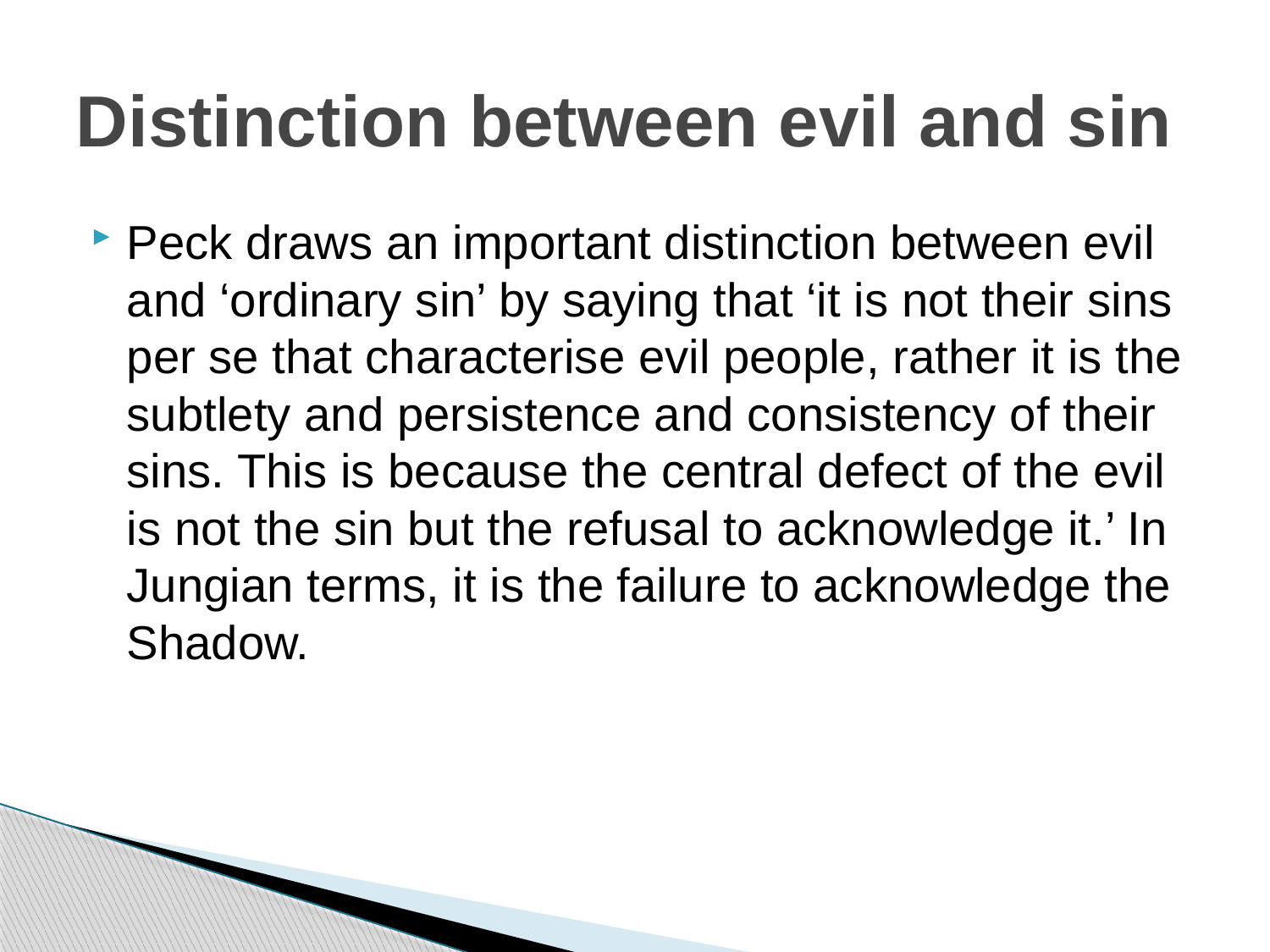

# Distinction between evil and sin
Peck draws an important distinction between evil and ‘ordinary sin’ by saying that ‘it is not their sins per se that characterise evil people, rather it is the subtlety and persistence and consistency of their sins. This is because the central defect of the evil is not the sin but the refusal to acknowledge it.’ In Jungian terms, it is the failure to acknowledge the Shadow.